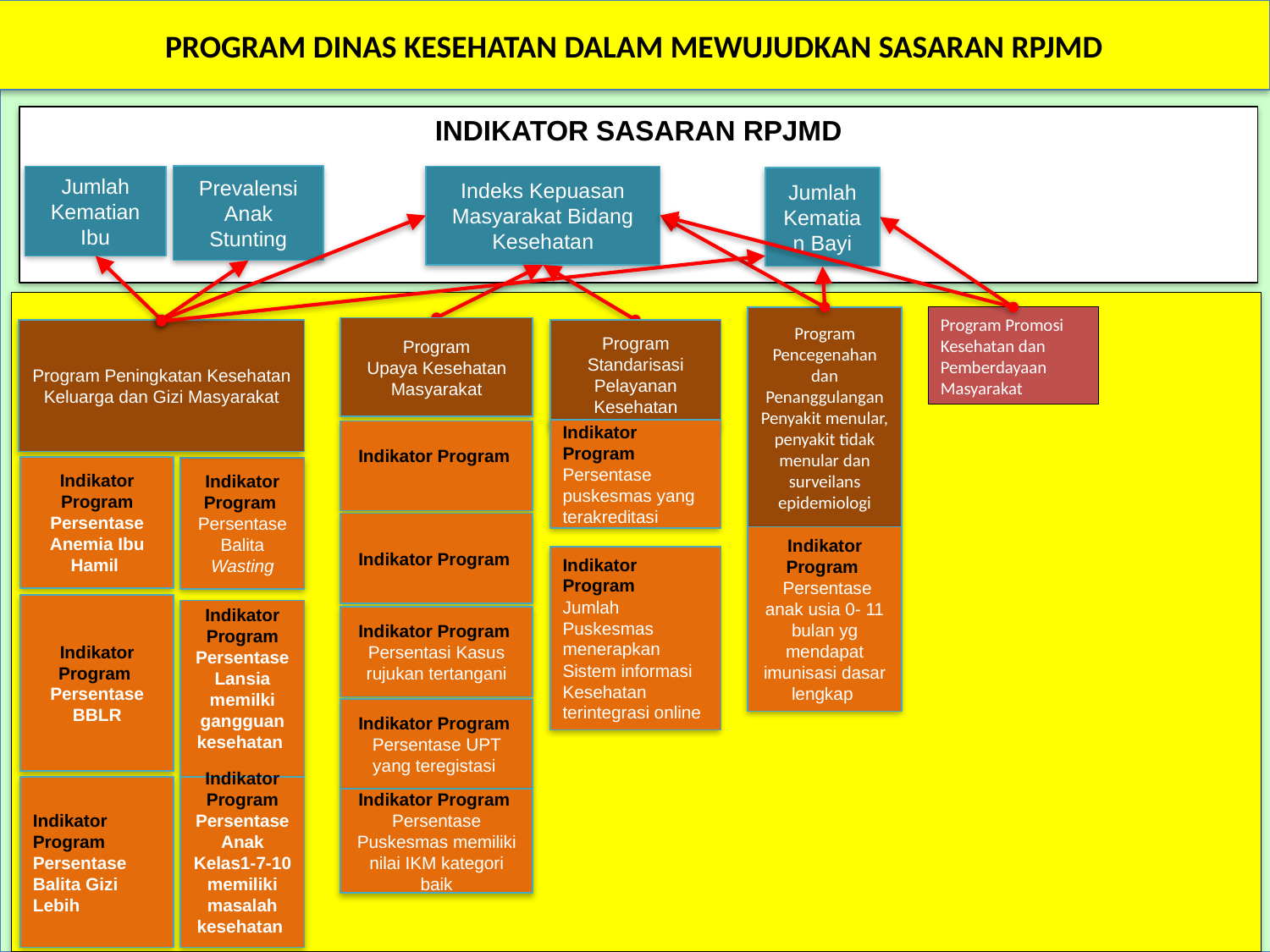

PROGRAM DINAS KESEHATAN DALAM MEWUJUDKAN SASARAN RPJMD

INDIKATOR SASARAN RPJMD

Prevalensi Anak Stunting
Jumlah Kematian Ibu
Indeks Kepuasan Masyarakat Bidang Kesehatan
Jumlah Kematian Bayi

Program Pencegenahan dan Penanggulangan Penyakit menular, penyakit tidak menular dan surveilans epidemiologi
Program Promosi Kesehatan dan Pemberdayaan Masyarakat
Program
Upaya Kesehatan Masyarakat
Program Peningkatan Kesehatan Keluarga dan Gizi Masyarakat
Program Standarisasi Pelayanan Kesehatan
Indikator Program
Persentase puskesmas yang terakreditasi
Indikator Program

Indikator Program
Persentase Anemia Ibu Hamil
Indikator Program
Persentase Balita Wasting
Indikator Program
Indikator Program
 Persentase anak usia 0- 11 bulan yg mendapat imunisasi dasar lengkap
Indikator Program
Jumlah Puskesmas menerapkan Sistem informasi Kesehatan terintegrasi online
Indikator Program
Persentase BBLR
Indikator Program
Persentase Lansia memilki gangguan kesehatan

Indikator Program
Persentasi Kasus rujukan tertangani
Indikator Program
Persentase UPT yang teregistasi
Indikator Program
Persentase Anak Kelas1-7-10 memiliki masalah kesehatan

Indikator Program
Persentase Balita Gizi Lebih
Indikator Program
Persentase Puskesmas memiliki nilai IKM kategori baik